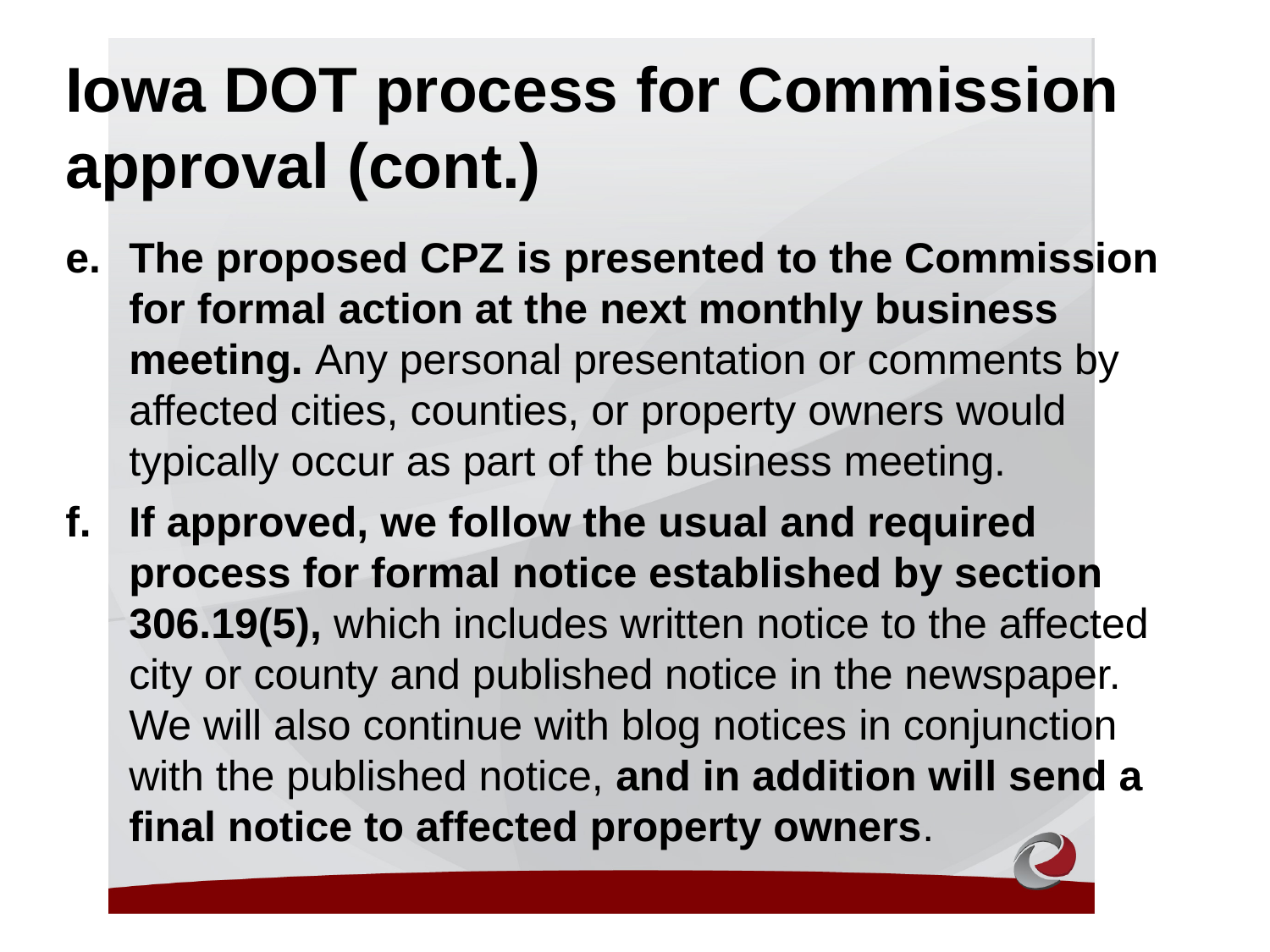

Iowa DOT process for Commission approval (cont.)

The proposed CPZ is presented to the Commission for formal action at the next monthly business meeting. Any personal presentation or comments by affected cities, counties, or property owners would typically occur as part of the business meeting.
If approved, we follow the usual and required process for formal notice established by section 306.19(5), which includes written notice to the affected city or county and published notice in the newspaper. We will also continue with blog notices in conjunction with the published notice, and in addition will send a final notice to affected property owners.